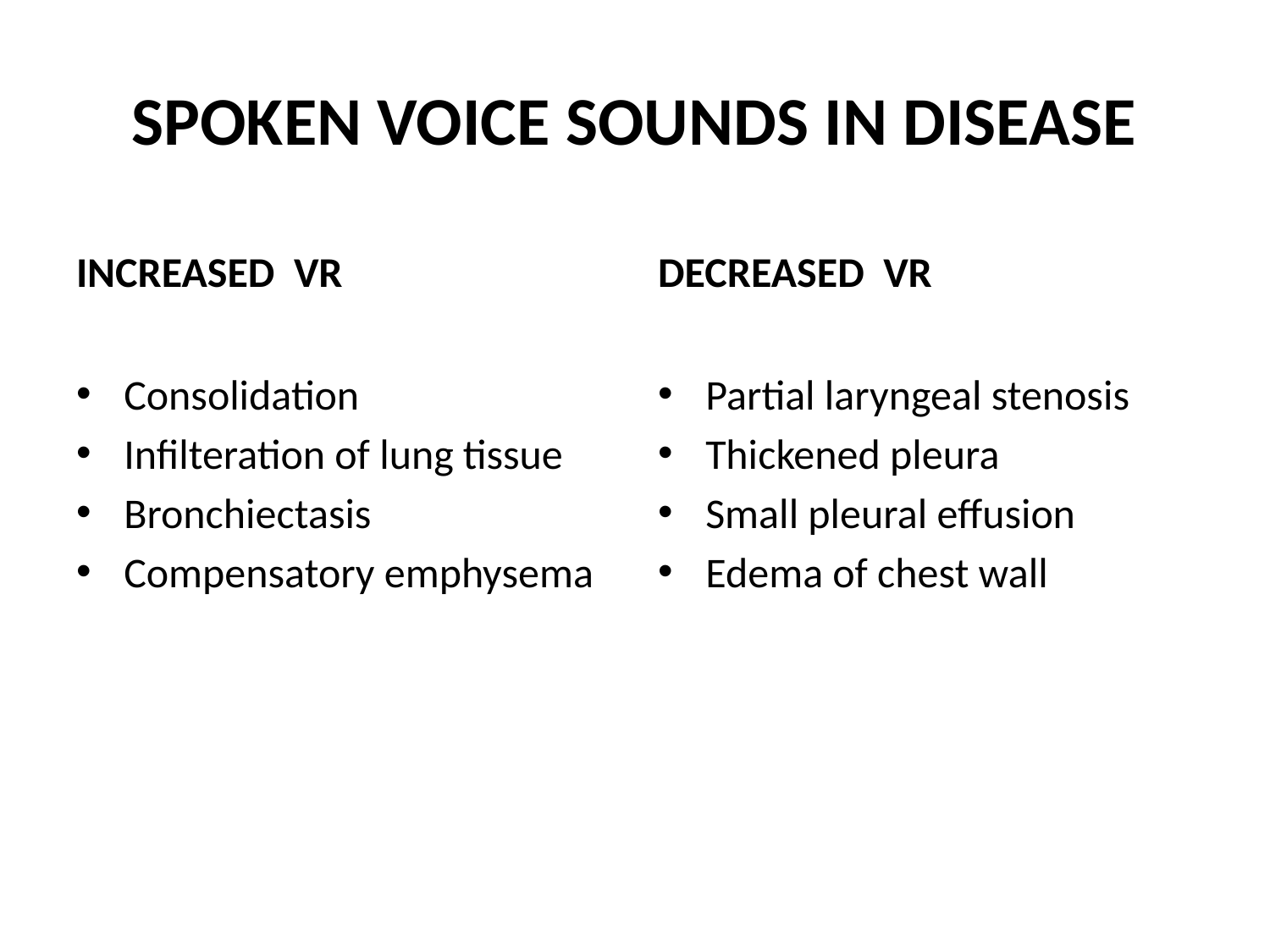

# SPOKEN VOICE SOUNDS IN DISEASE
INCREASED  VR
DECREASED  VR

Consolidation
Infilteration of lung tissue
Bronchiectasis
Compensatory emphysema

Partial laryngeal stenosis
Thickened pleura
Small pleural effusion
Edema of chest wall